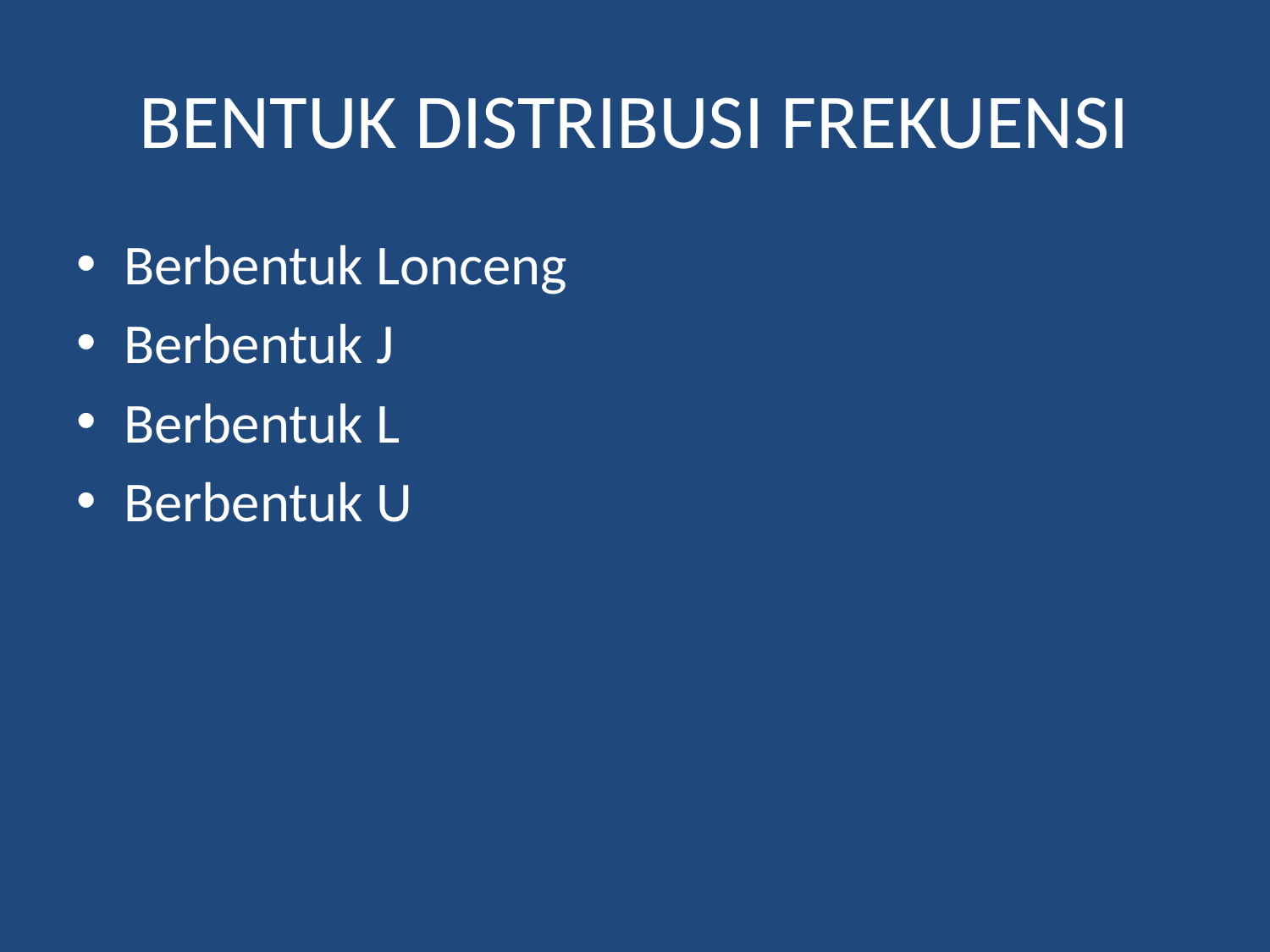

# BENTUK DISTRIBUSI FREKUENSI
Berbentuk Lonceng
Berbentuk J
Berbentuk L
Berbentuk U